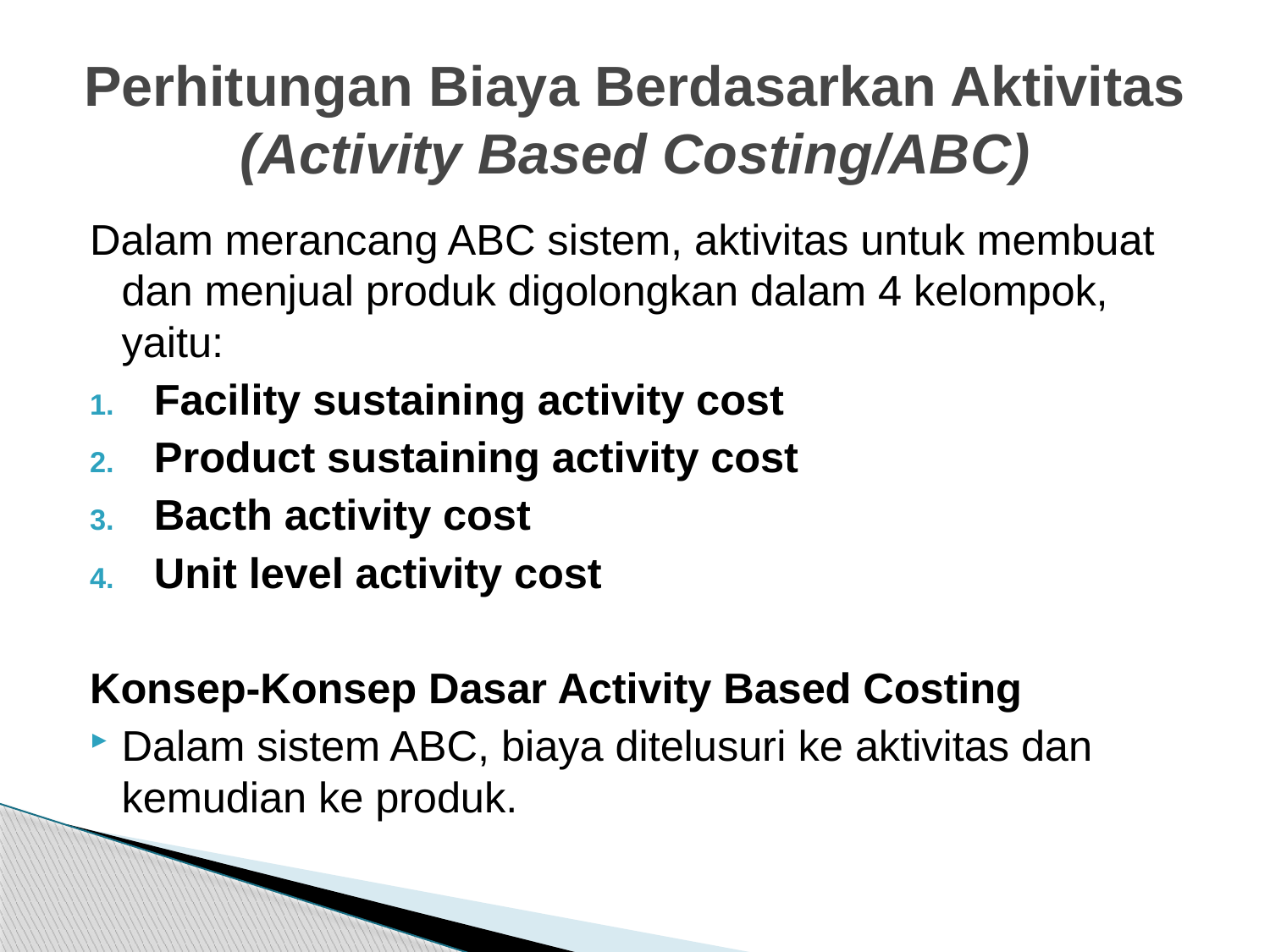

# Perhitungan Biaya Berdasarkan Aktivitas (Activity Based Costing/ABC)
Dalam merancang ABC sistem, aktivitas untuk membuat dan menjual produk digolongkan dalam 4 kelompok, yaitu:
Facility sustaining activity cost
Product sustaining activity cost
Bacth activity cost
Unit level activity cost

Konsep-Konsep Dasar Activity Based Costing
Dalam sistem ABC, biaya ditelusuri ke aktivitas dan kemudian ke produk.